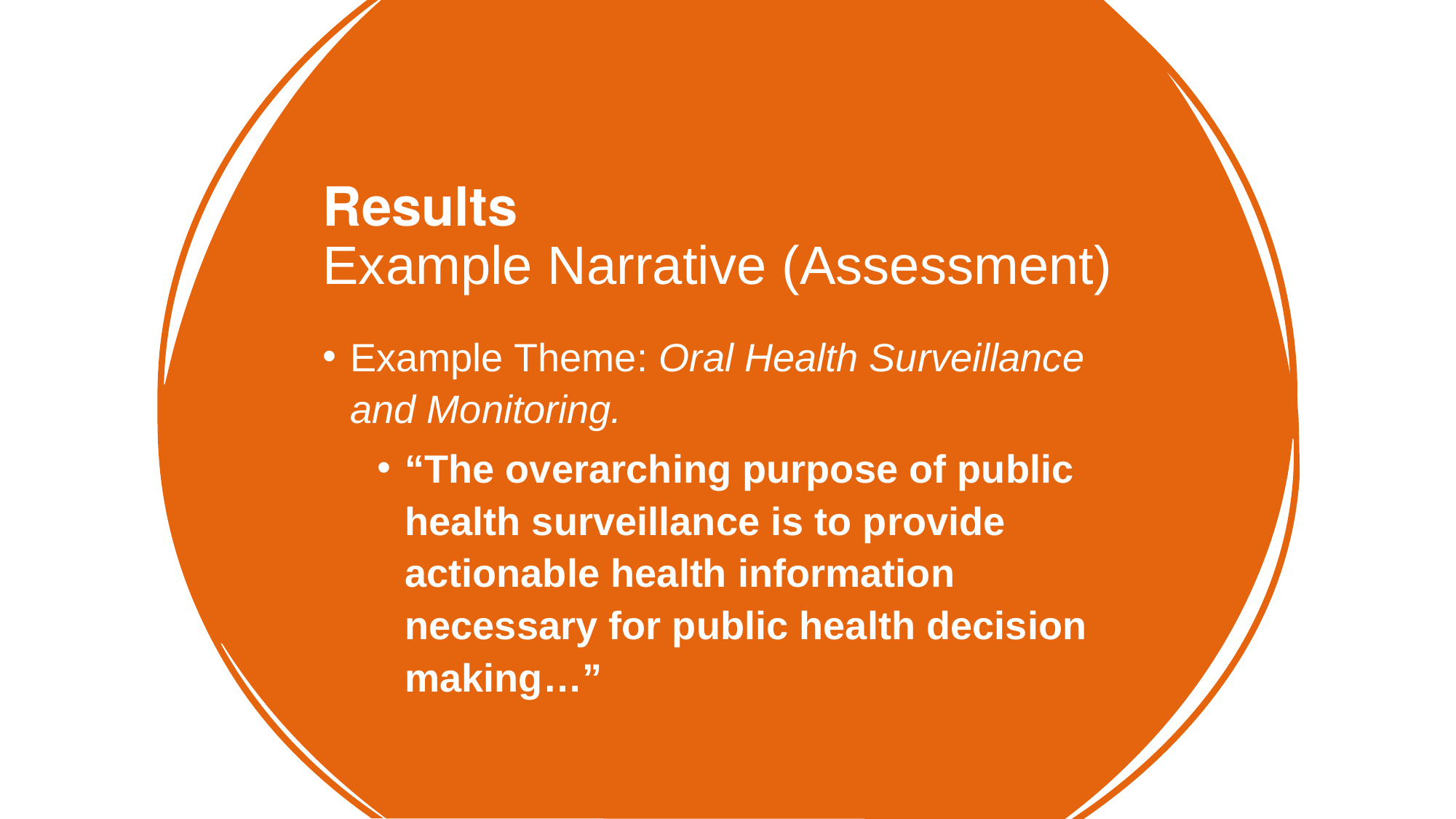

# Results Example Narrative (Assessment)
Example Theme: Oral Health Surveillance and Monitoring.
“The overarching purpose of public health surveillance is to provide actionable health information necessary for public health decision making…”